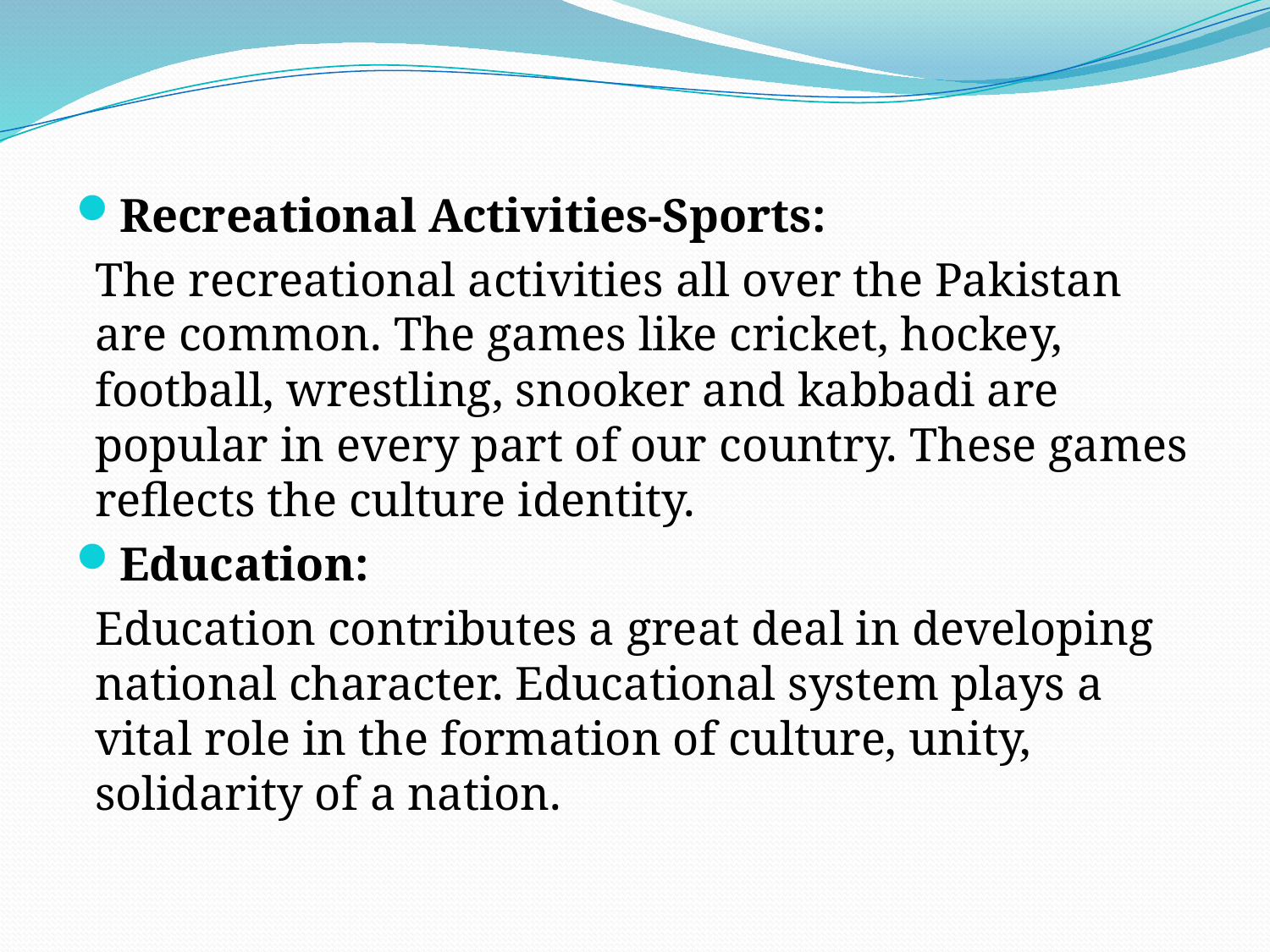

Recreational Activities-Sports:
The recreational activities all over the Pakistan are common. The games like cricket, hockey, football, wrestling, snooker and kabbadi are popular in every part of our country. These games reflects the culture identity.
Education:
Education contributes a great deal in developing national character. Educational system plays a vital role in the formation of culture, unity, solidarity of a nation.